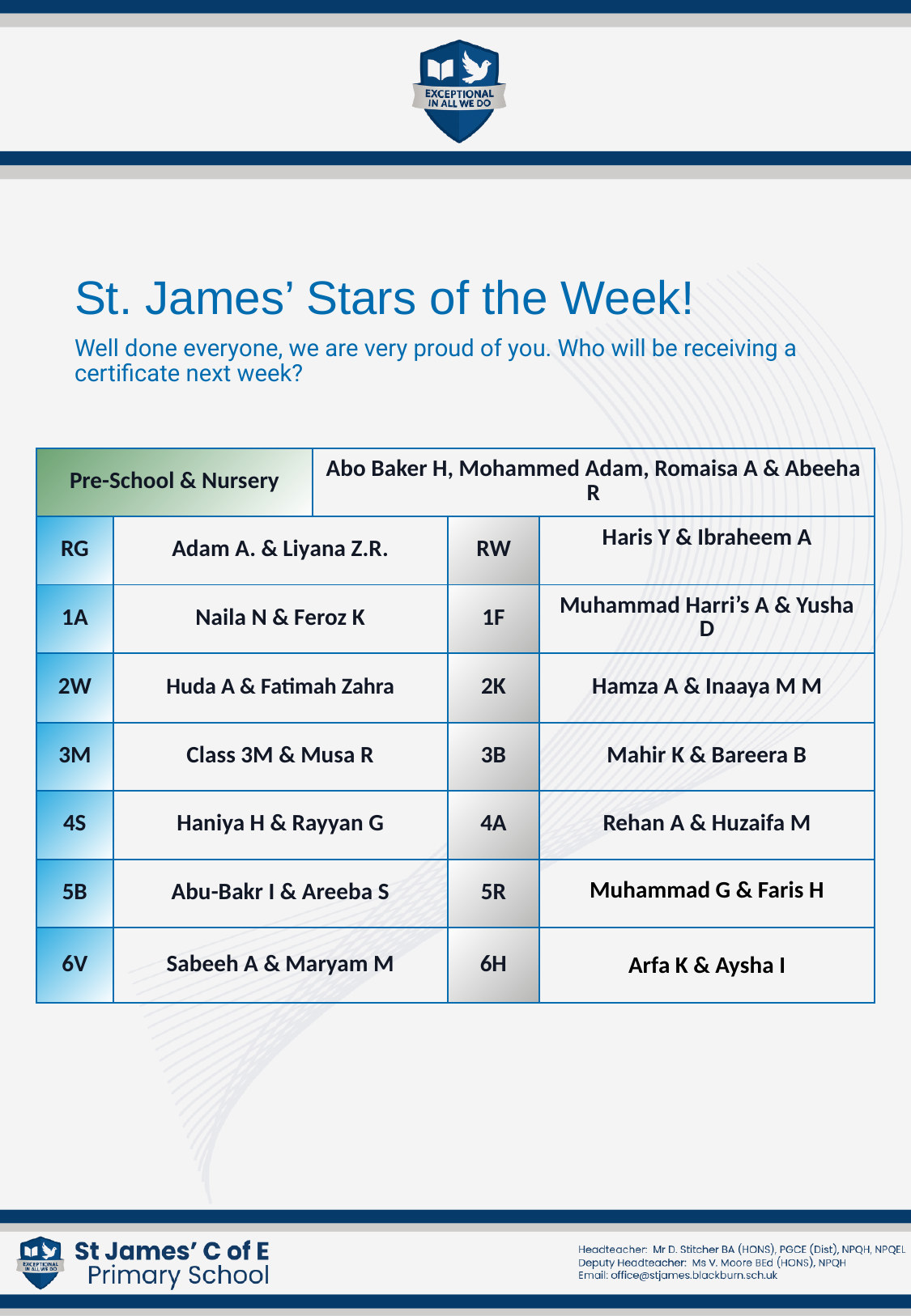

St. James’ Stars of the Week!
Well done everyone, we are very proud of you. Who will be receiving a certificate next week?
| Pre-School & Nursery |  | Abo Baker H, Mohammed Adam, Romaisa A & Abeeha R |  |  |
| --- | --- | --- | --- | --- |
| RG | Adam A. & Liyana Z.R. |  | RW | Haris Y & Ibraheem A |
| 1A | Naila N & Feroz K |  | 1F | Muhammad Harri’s A & Yusha D |
| 2W | Huda A & Fatimah Zahra |  | 2K | Hamza A & Inaaya M M |
| 3M | Class 3M & Musa R |  | 3B | Mahir K & Bareera B |
| 4S | Haniya H & Rayyan G |  | 4A | Rehan A & Huzaifa M |
| 5B | Abu-Bakr I & Areeba S |  | 5R | Muhammad G & Faris H |
| 6V | Sabeeh A & Maryam M |  | 6H | Arfa K & Aysha I |